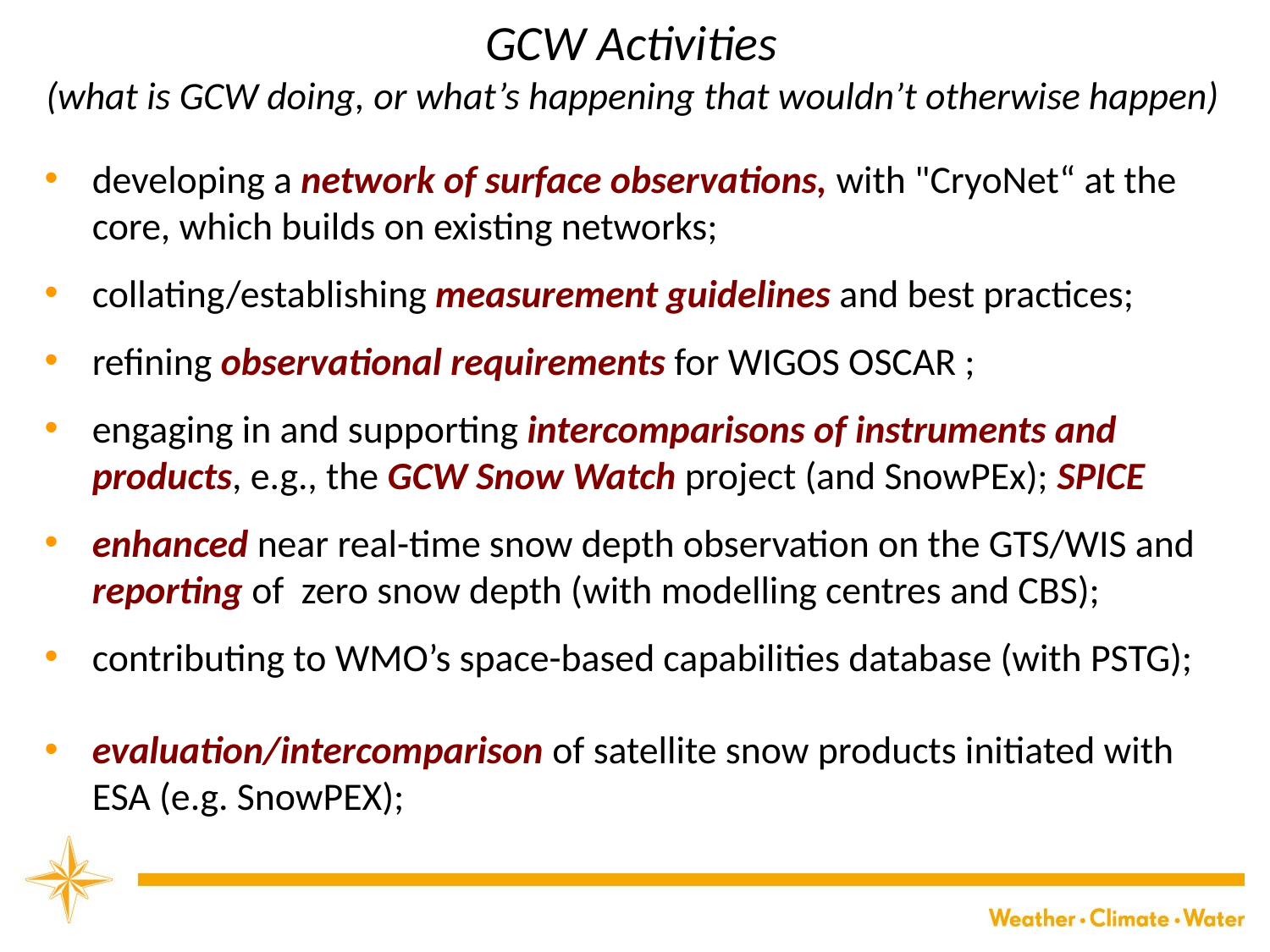

# GCW Activities (what is GCW doing, or what’s happening that wouldn’t otherwise happen)
developing a network of surface observations, with "CryoNet“ at the core, which builds on existing networks;

collating/establishing measurement guidelines and best practices;

refining observational requirements for WIGOS OSCAR ;

engaging in and supporting intercomparisons of instruments and products, e.g., the GCW Snow Watch project (and SnowPEx); SPICE

enhanced near real-time snow depth observation on the GTS/WIS and reporting of  zero snow depth (with modelling centres and CBS);

contributing to WMO’s space-based capabilities database (with PSTG);

evaluation/intercomparison of satellite snow products initiated with ESA (e.g. SnowPEX);